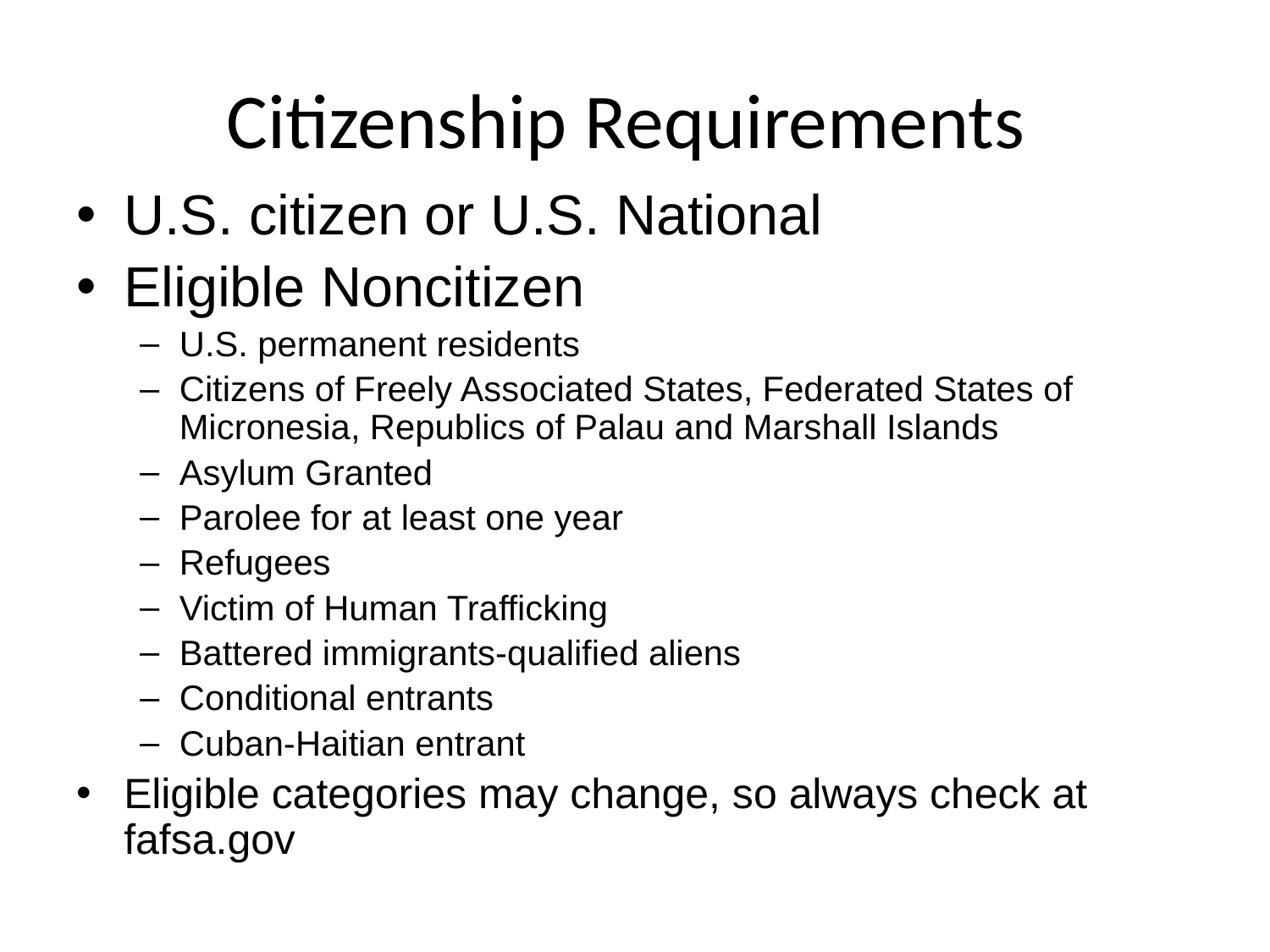

# Citizenship Requirements
U.S. citizen or U.S. National
Eligible Noncitizen
U.S. permanent residents
Citizens of Freely Associated States, Federated States of Micronesia, Republics of Palau and Marshall Islands
Asylum Granted
Parolee for at least one year
Refugees
Victim of Human Trafficking
Battered immigrants-qualified aliens
Conditional entrants
Cuban-Haitian entrant
Eligible categories may change, so always check at fafsa.gov